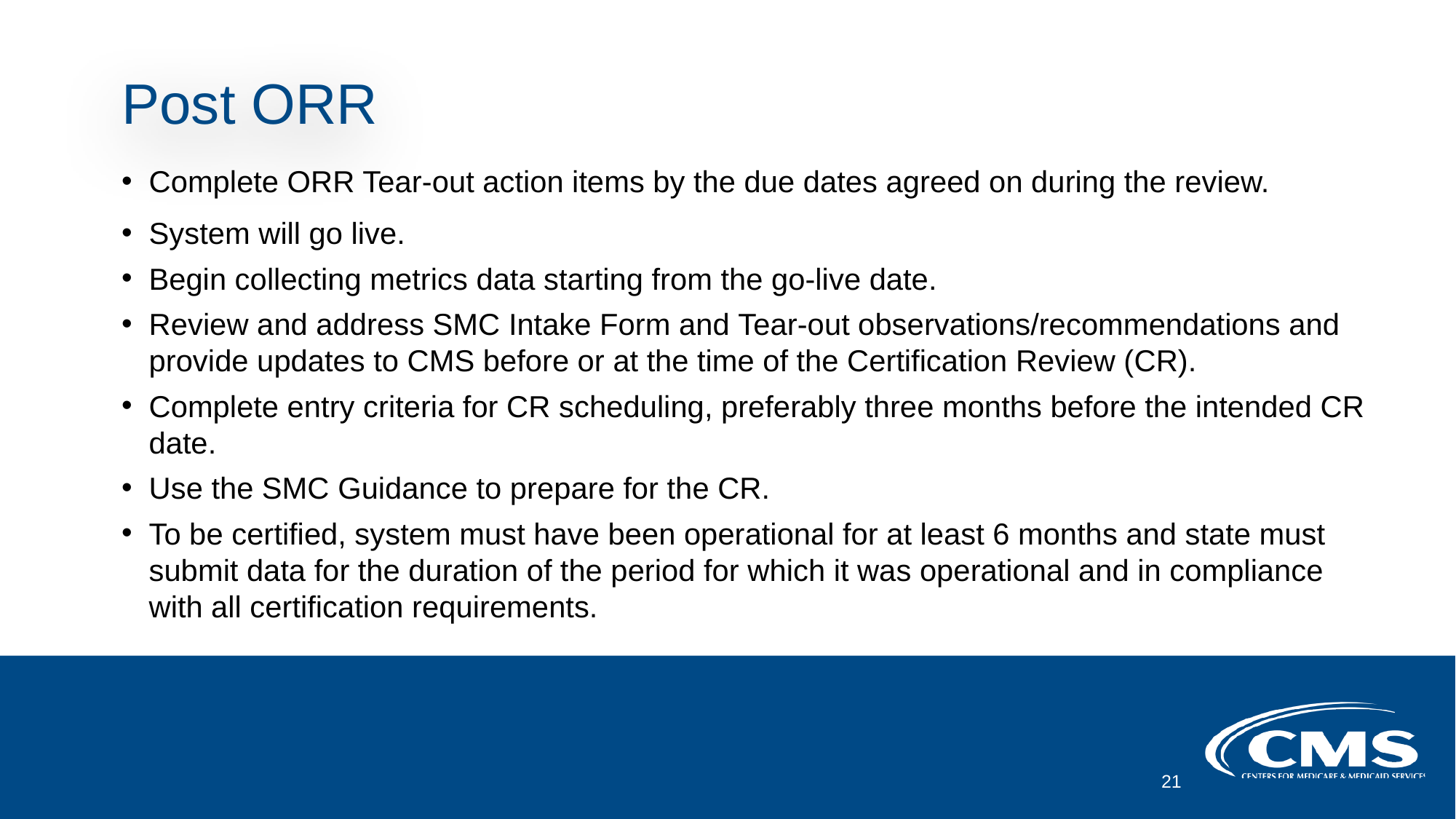

# Post ORR
Complete ORR Tear-out action items by the due dates agreed on during the review.
System will go live.
Begin collecting metrics data starting from the go-live date.
Review and address SMC Intake Form and Tear-out observations/recommendations and provide updates to CMS before or at the time of the Certification Review (CR).
Complete entry criteria for CR scheduling, preferably three months before the intended CR date.
Use the SMC Guidance to prepare for the CR.
To be certified, system must have been operational for at least 6 months and state must submit data for the duration of the period for which it was operational and in compliance with all certification requirements.
21